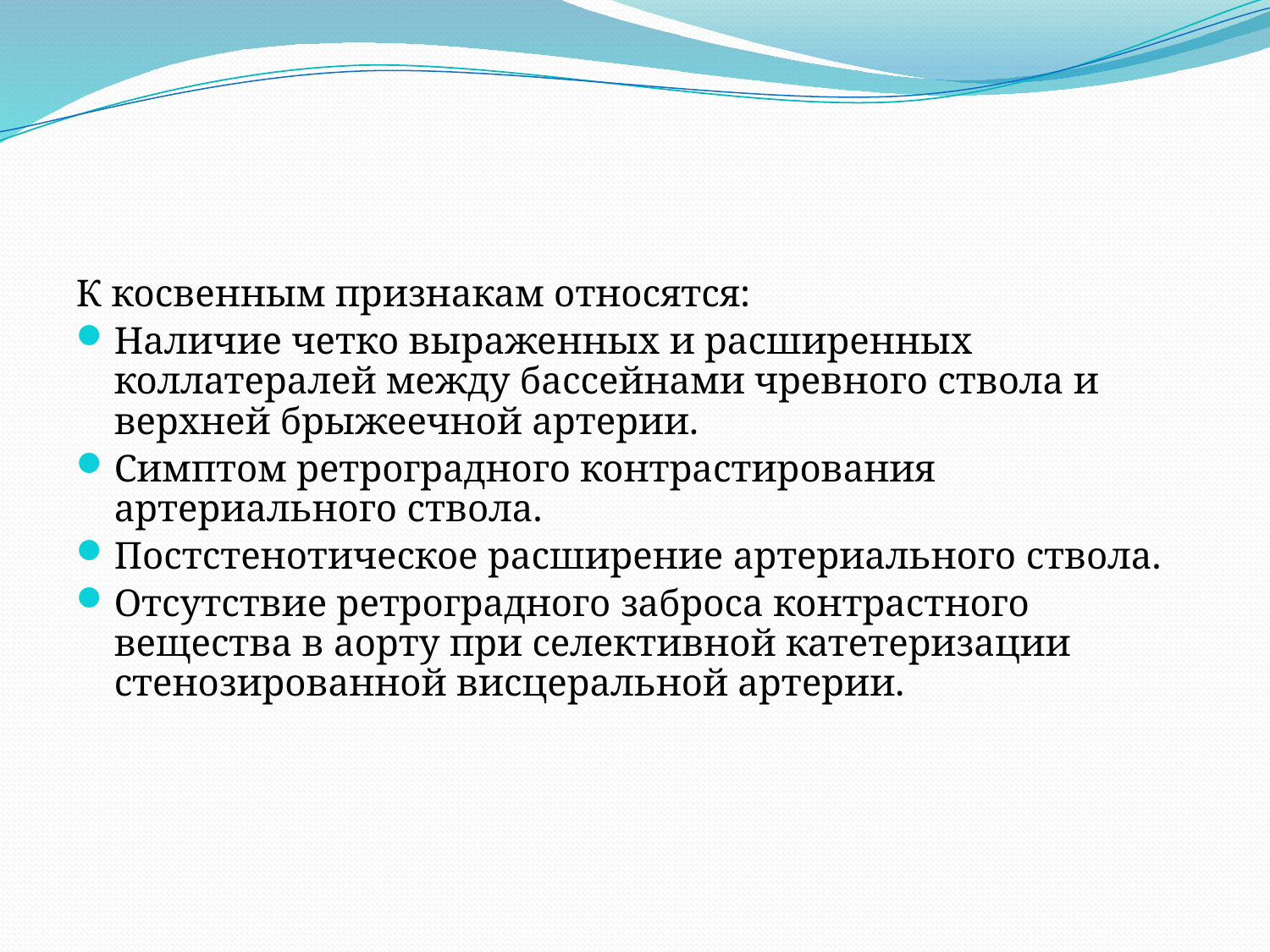

#
К косвенным признакам относятся:
Наличие четко выраженных и расширенных коллатералей между бассейнами чревного ствола и верхней брыжеечной артерии.
Симптом ретроградного контрастирования артериального ствола.
Постстенотическое расширение артериального ствола.
Отсутствие ретроградного заброса контрастного вещества в аорту при селективной катетеризации стенозированной висцеральной артерии.